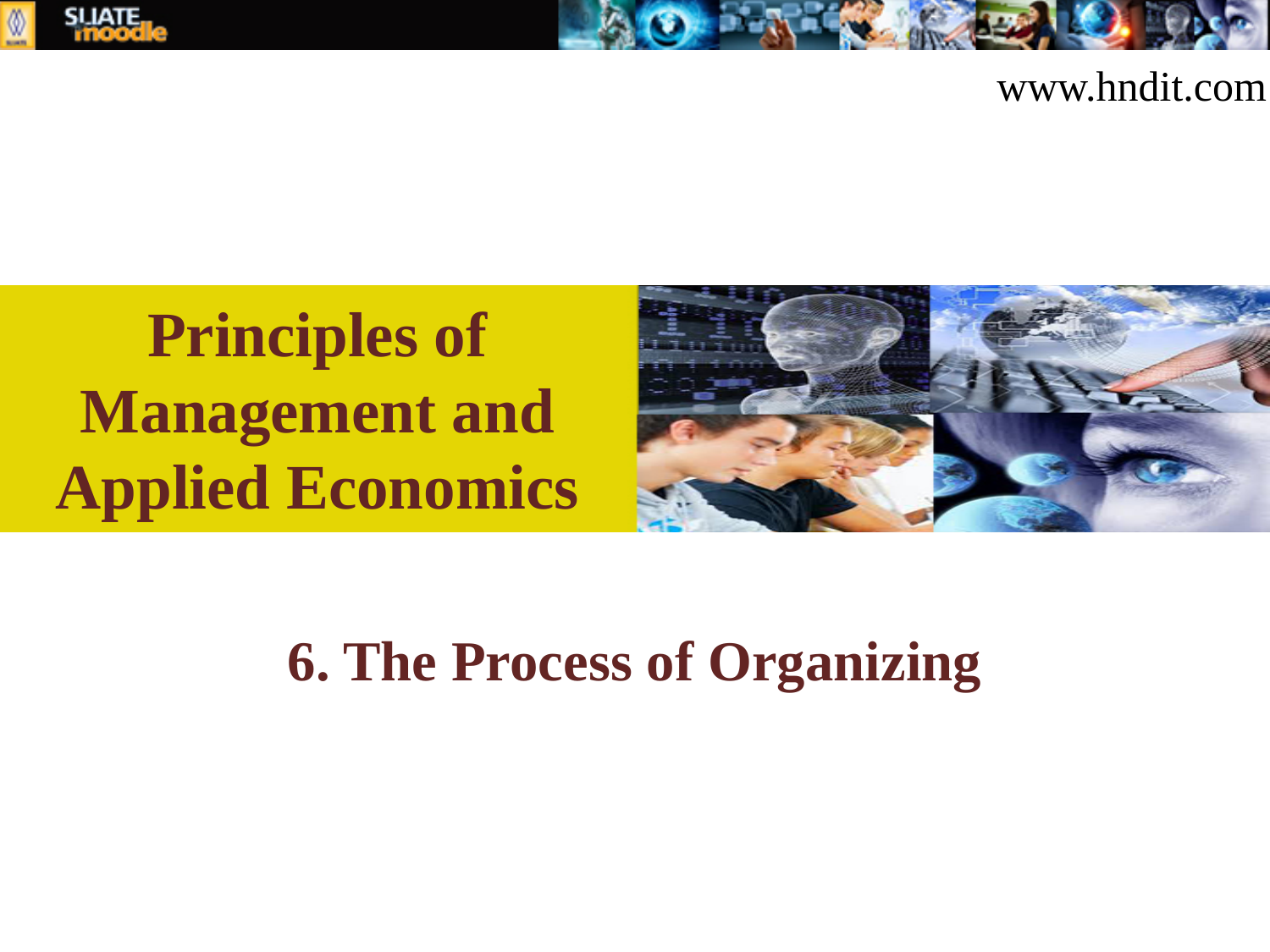

www.hndit.com
# Principles of Management and Applied Economics

6. The Process of Organizing